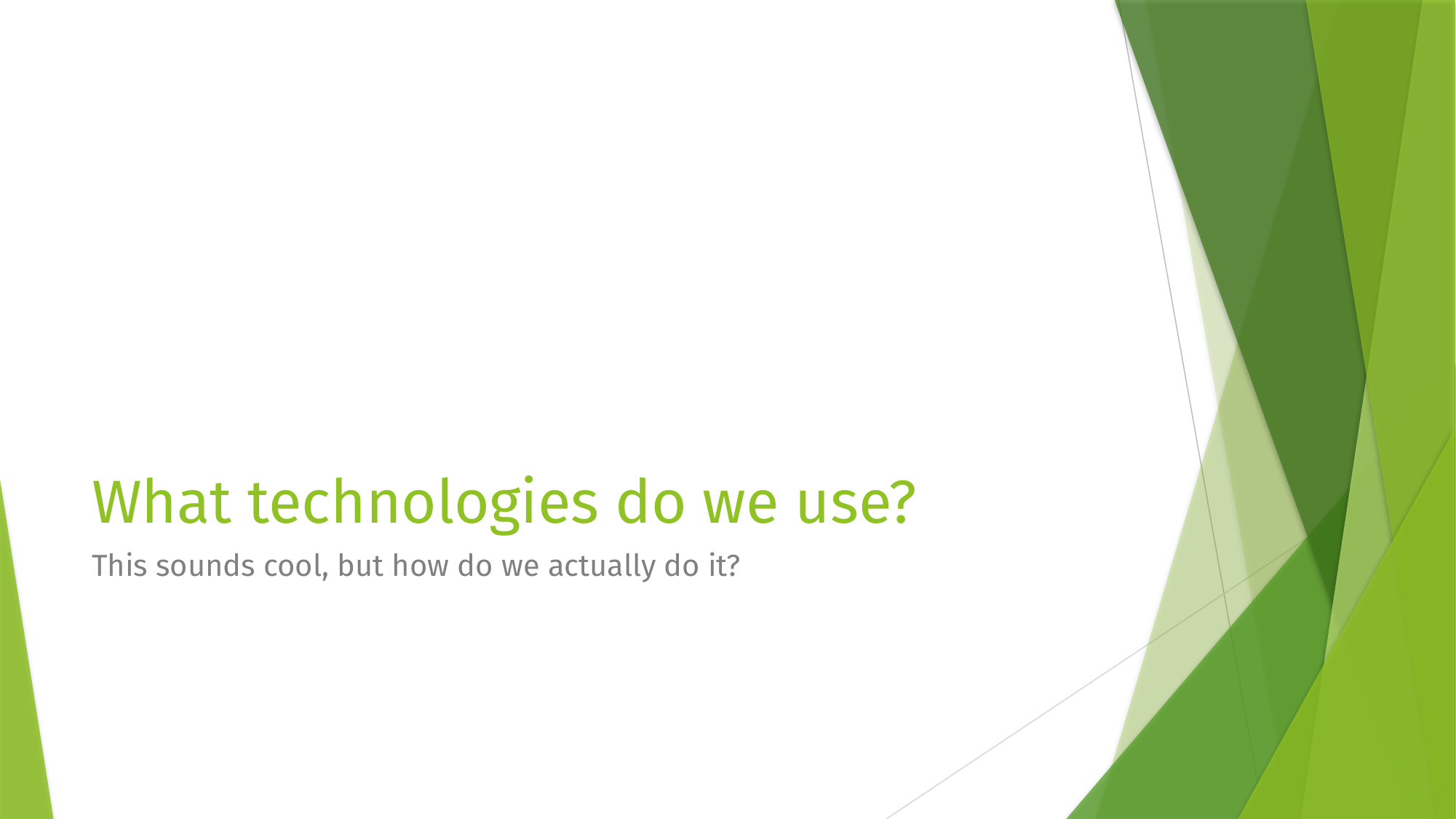

# What technologies do we use?
This sounds cool, but how do we actually do it?